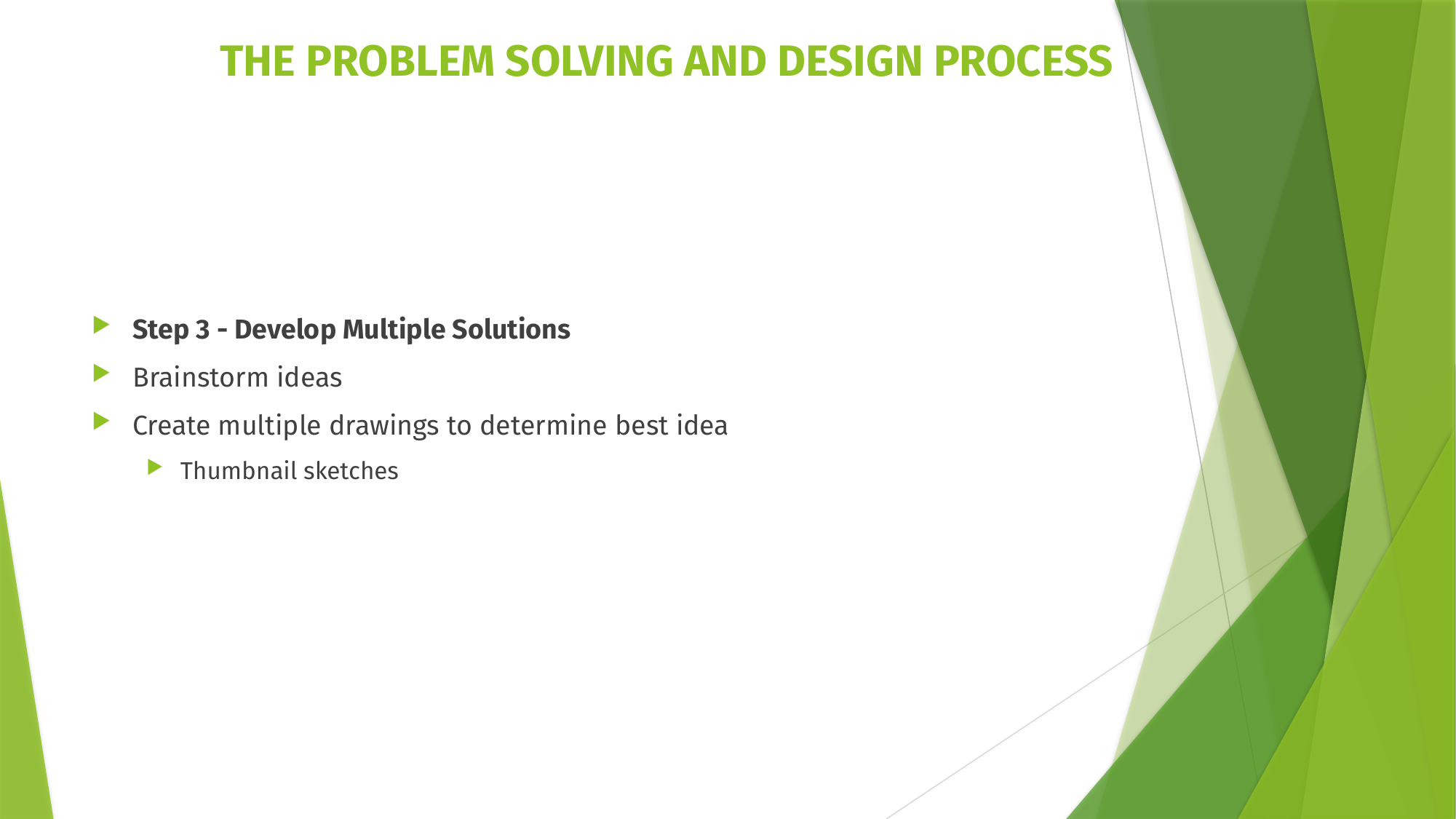

# THE PROBLEM SOLVING AND DESIGN PROCESS

Step 3 - Develop Multiple Solutions
Brainstorm ideas
Create multiple drawings to determine best idea
Thumbnail sketches